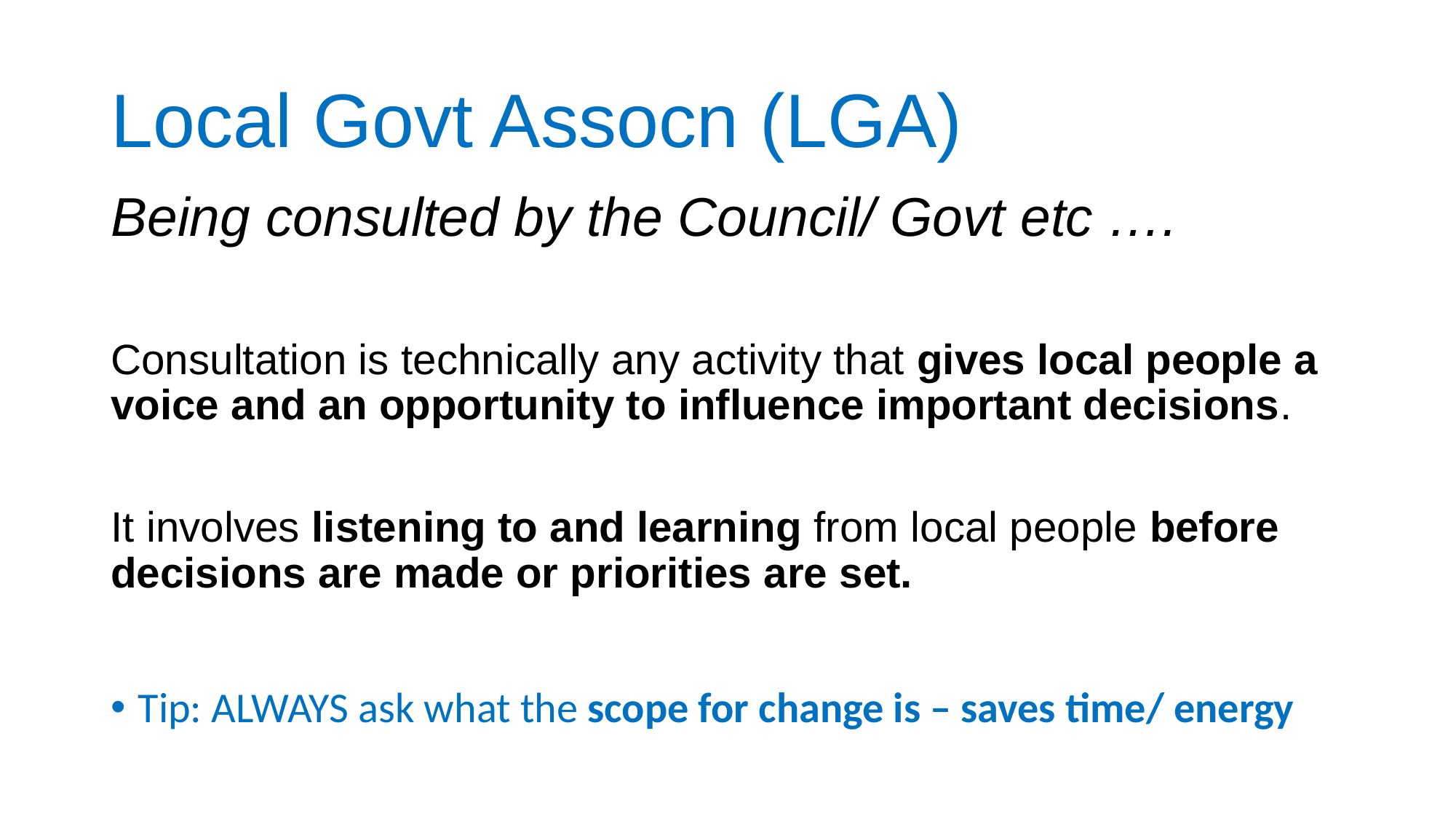

# Local Govt Assocn (LGA)
Being consulted by the Council/ Govt etc ….

Consultation is technically any activity that gives local people a voice and an opportunity to influence important decisions.

It involves listening to and learning from local people before decisions are made or priorities are set.

Tip: ALWAYS ask what the scope for change is – saves time/ energy